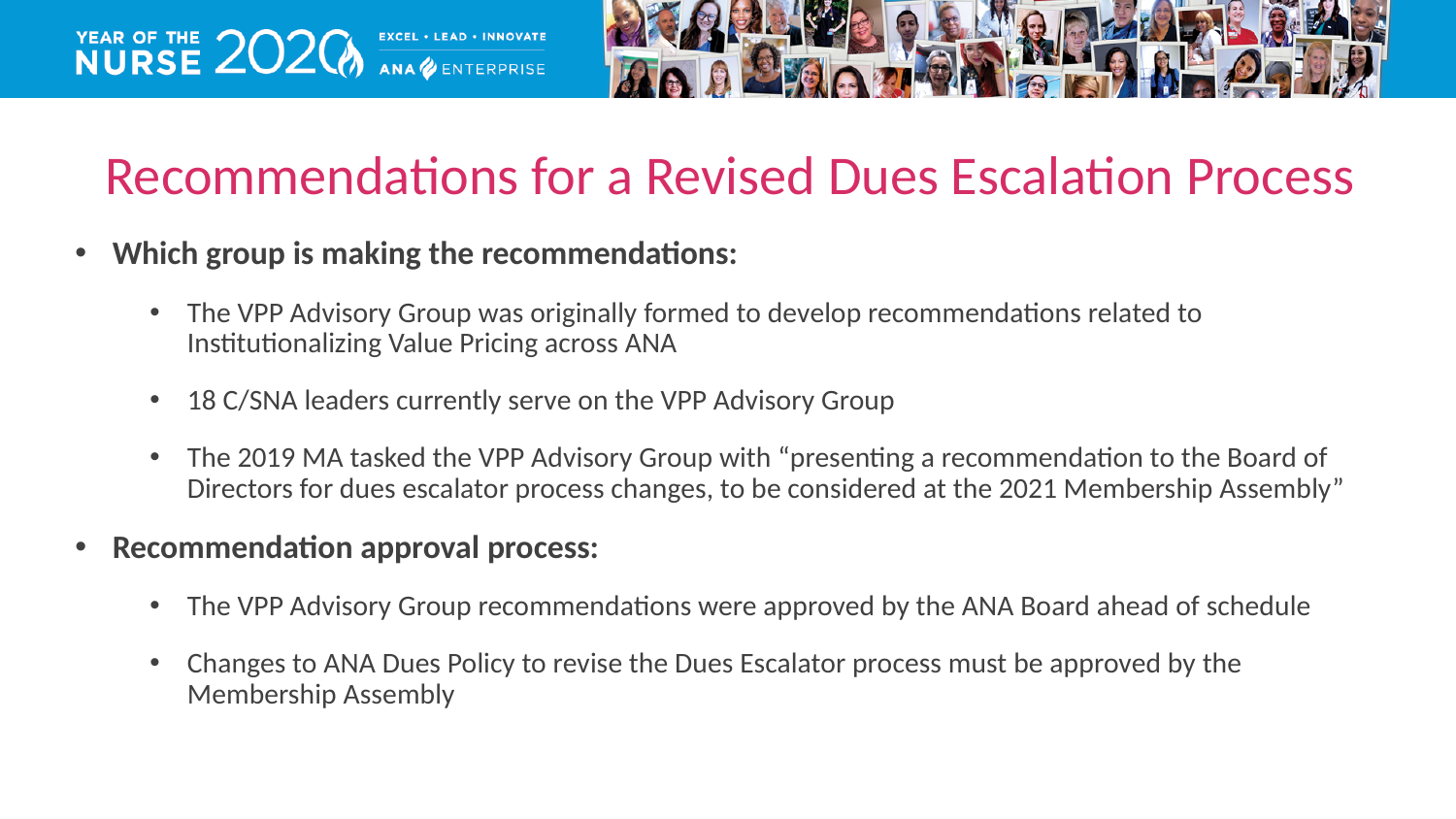

# Recommendations for a Revised Dues Escalation Process
Which group is making the recommendations:
The VPP Advisory Group was originally formed to develop recommendations related to Institutionalizing Value Pricing across ANA
18 C/SNA leaders currently serve on the VPP Advisory Group
The 2019 MA tasked the VPP Advisory Group with “presenting a recommendation to the Board of Directors for dues escalator process changes, to be considered at the 2021 Membership Assembly”
Recommendation approval process:
The VPP Advisory Group recommendations were approved by the ANA Board ahead of schedule
Changes to ANA Dues Policy to revise the Dues Escalator process must be approved by the Membership Assembly